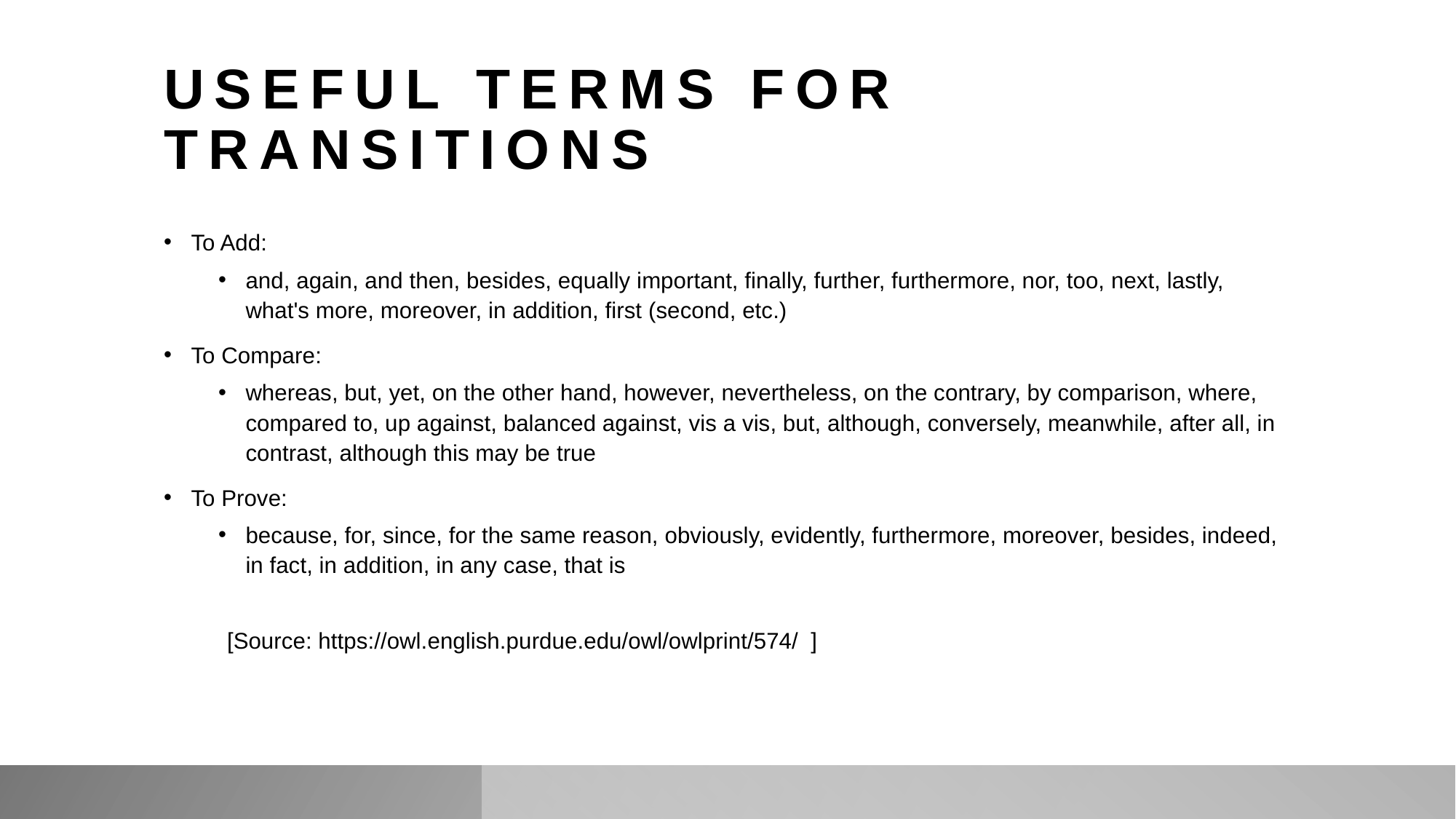

# Useful Terms for Transitions
To Add:
and, again, and then, besides, equally important, finally, further, furthermore, nor, too, next, lastly, what's more, moreover, in addition, first (second, etc.)
To Compare:
whereas, but, yet, on the other hand, however, nevertheless, on the contrary, by comparison, where, compared to, up against, balanced against, vis a vis, but, although, conversely, meanwhile, after all, in contrast, although this may be true
To Prove:
because, for, since, for the same reason, obviously, evidently, furthermore, moreover, besides, indeed, in fact, in addition, in any case, that is

[Source: https://owl.english.purdue.edu/owl/owlprint/574/  ]